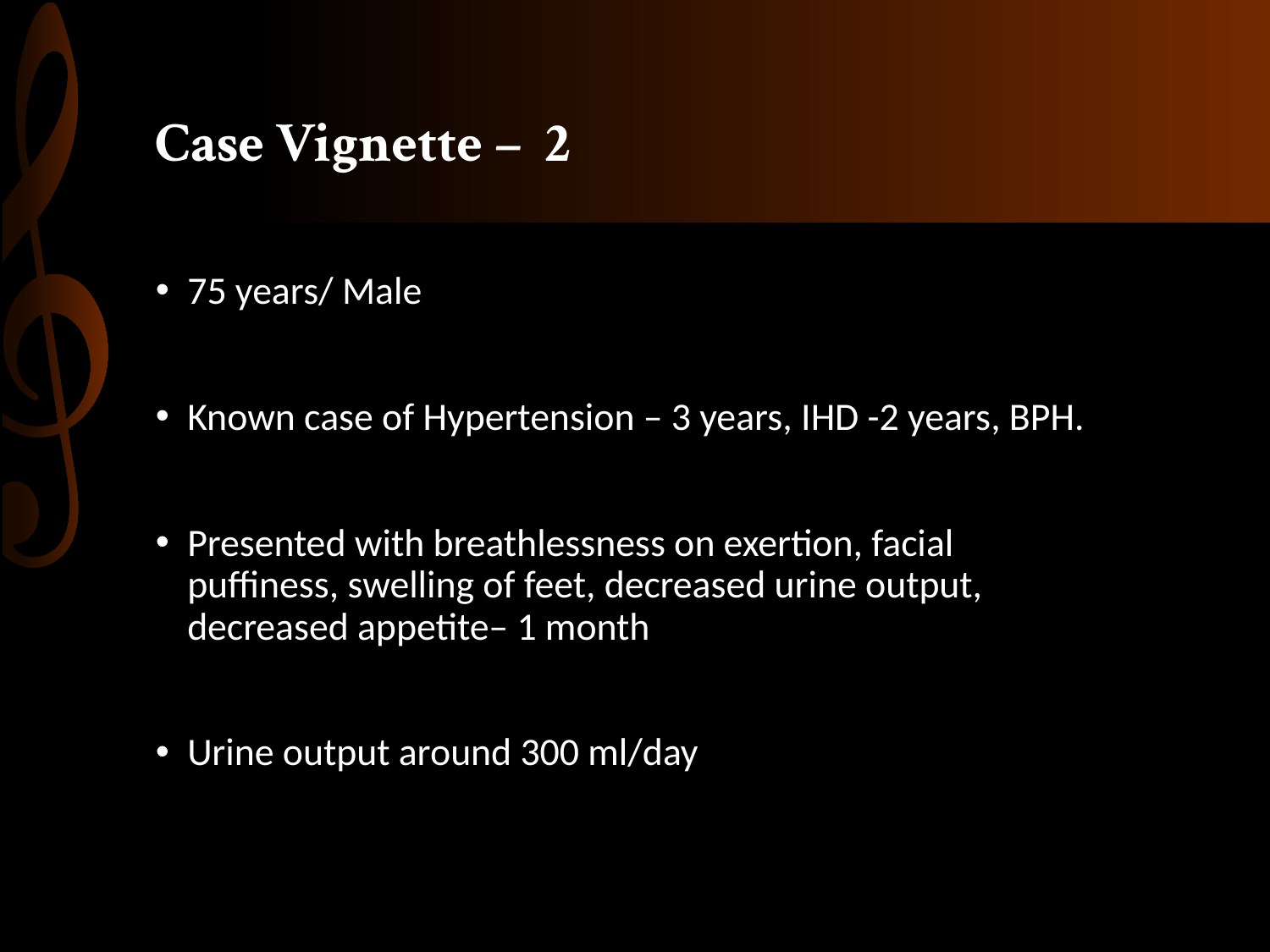

# Case Vignette –  2
75 years/ Male

Known case of Hypertension – 3 years, IHD -2 years, BPH.

Presented with breathlessness on exertion, facial puffiness, swelling of feet, decreased urine output, decreased appetite– 1 month

Urine output around 300 ml/day